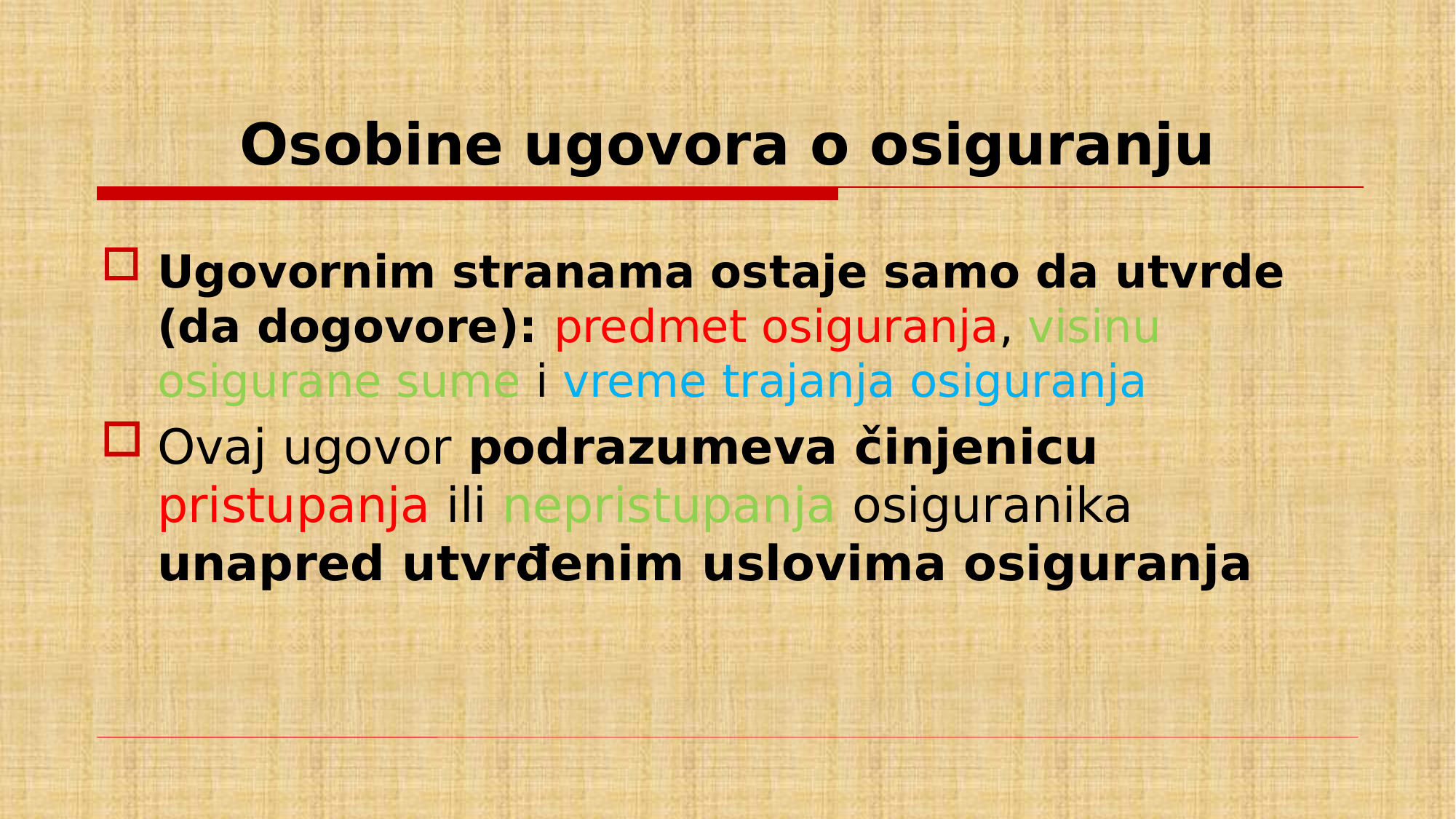

# Osobine ugovora o osiguranju
Ugovornim stranama ostaje samo da utvrde (da dogovore): predmet osiguranja, visinu osigurane sume i vreme trajanja osiguranja
Ovaj ugovor podrazumeva činjenicu pristupanja ili nepristupanja osiguranika unapred utvrđenim uslovima osiguranja